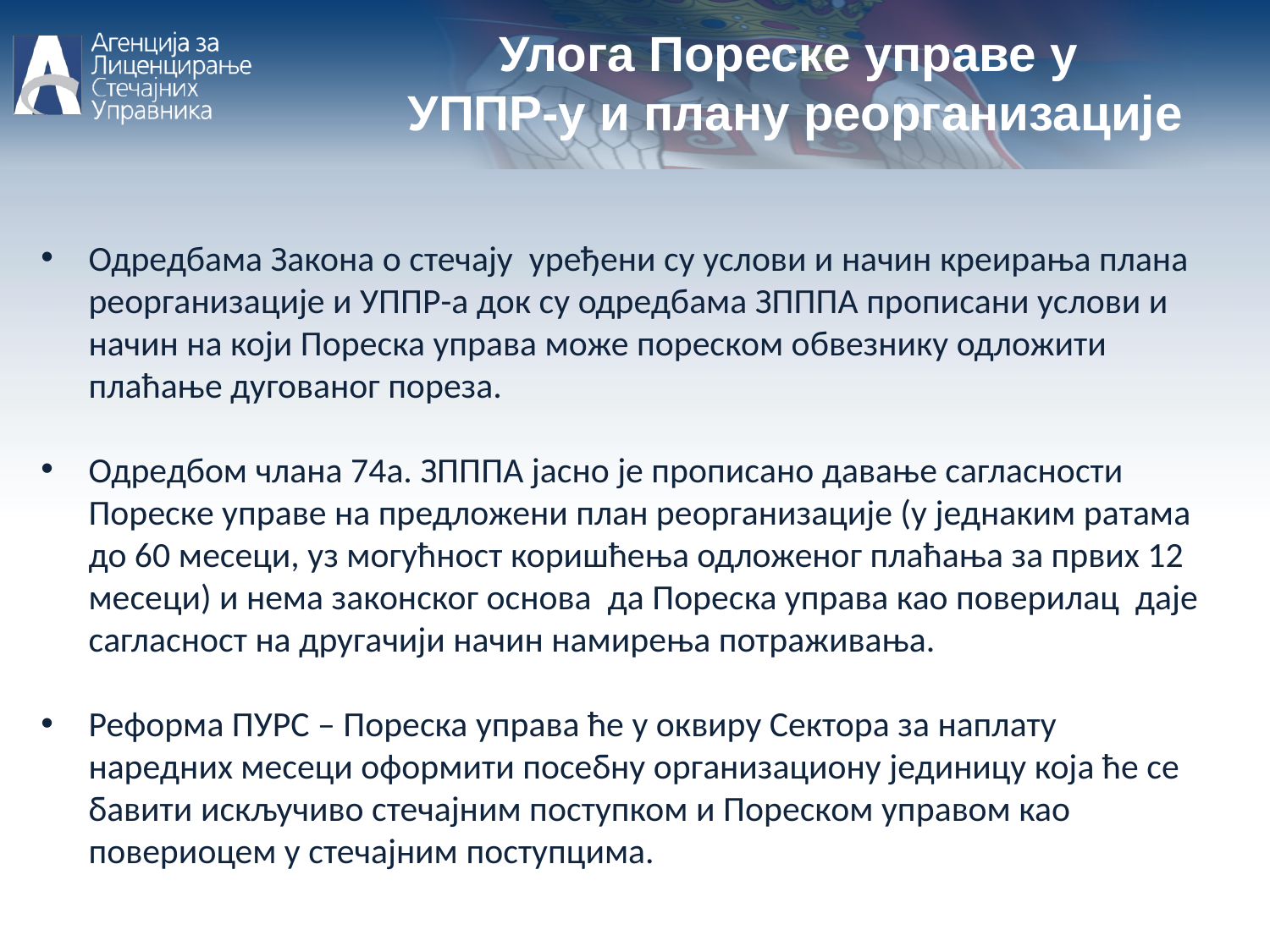

Улога Пореске управе у
УППР-у и плану реорганизације
Одредбама Закона о стечају  уређени су услови и начин креирања плана реорганизације и УППР-а док су одредбама ЗПППА прописани услови и начин на који Пореска управа може пореском обвезнику одложити плаћање дугованог пореза.

Одредбом члана 74а. ЗПППА јасно је прописано давање сагласности Пореске управе на предложени план реорганизације (у једнаким ратама до 60 месеци, уз могућност коришћења одложеног плаћања за првих 12 месеци) и нема законског основа  да Пореска управа као поверилац  даје сагласност на другачији начин намирења потраживања.

Реформа ПУРС – Пореска управа ће у оквиру Сектора за наплату наредних месеци оформити посебну организациону јединицу која ће се бавити искључиво стечајним поступком и Пореском управом као повериоцем у стечајним поступцима.